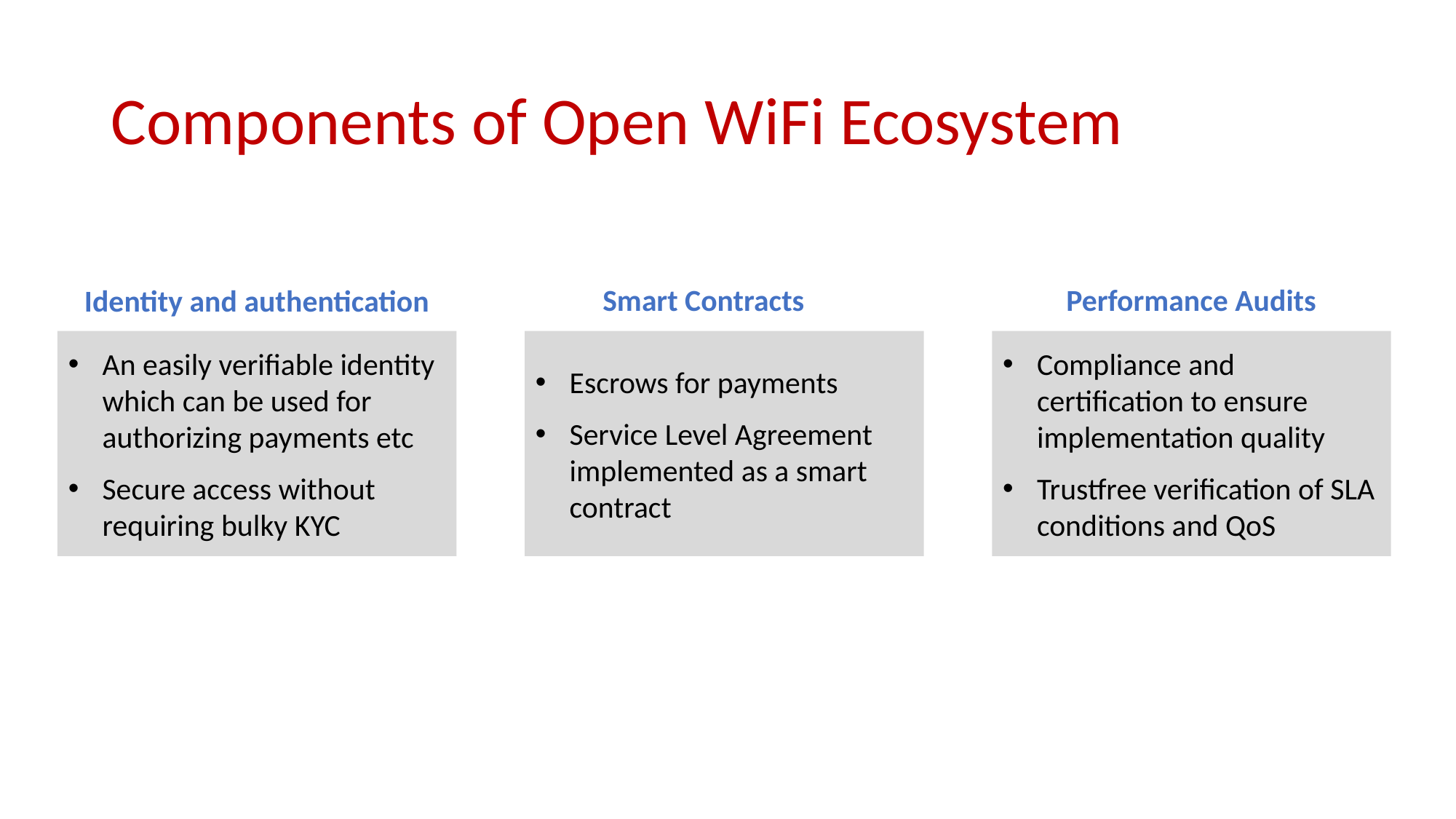

# Components of Open WiFi Ecosystem
Smart Contracts
Performance Audits
Identity and authentication
An easily verifiable identity which can be used for authorizing payments etc
Secure access without requiring bulky KYC
Escrows for payments
Service Level Agreement implemented as a smart contract
Compliance and certification to ensure implementation quality
Trustfree verification of SLA conditions and QoS